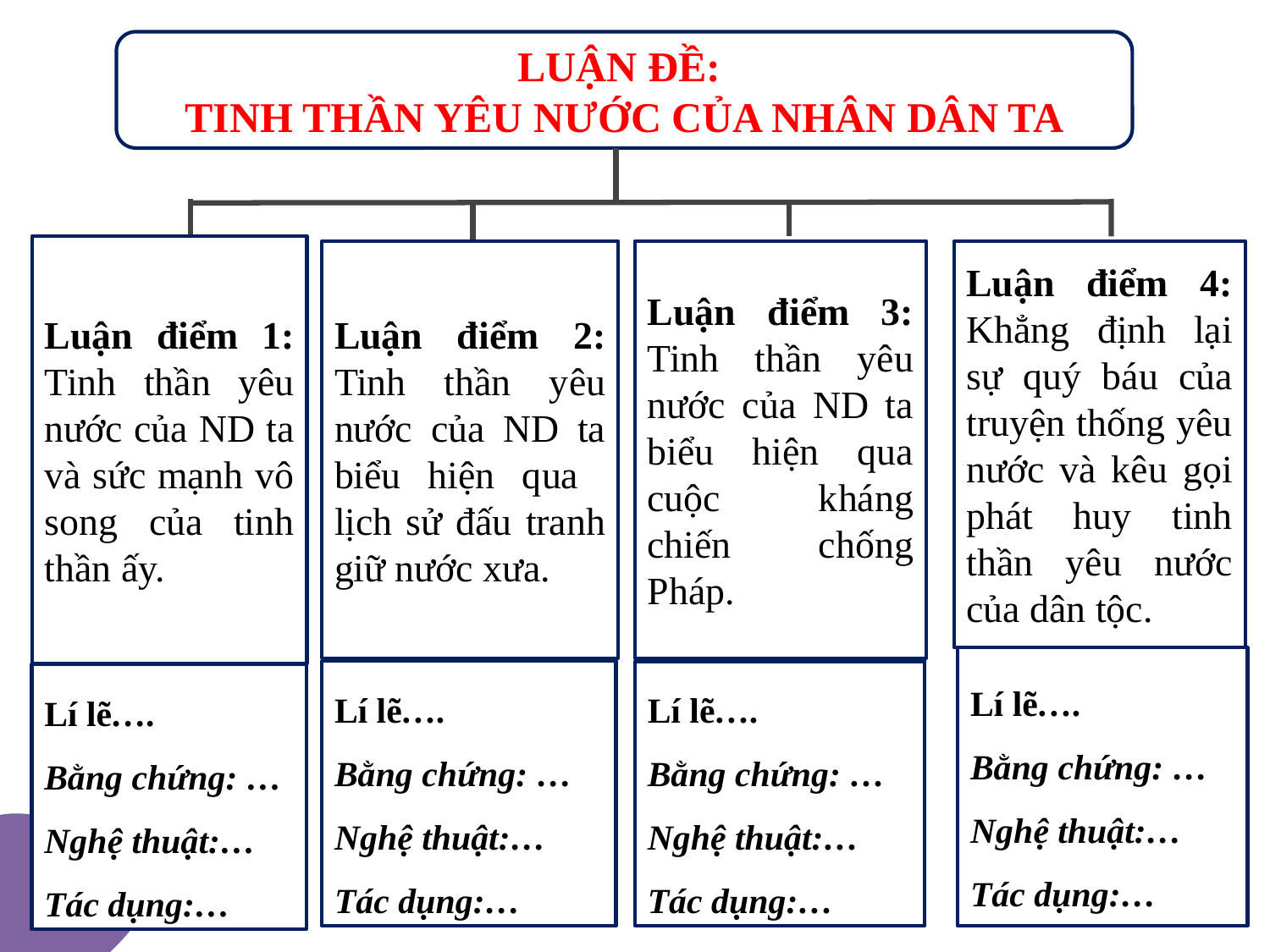

LUẬN ĐỀ:
TINH THẦN YÊU NƯỚC CỦA NHÂN DÂN TA
Luận điểm 1: Tinh thần yêu nước của ND ta và sức mạnh vô song của tinh thần ấy.
Lí lẽ….
Bằng chứng: …
Nghệ thuật:…
Tác dụng:…
Luận điểm 3: Tinh thần yêu nước của ND ta biểu hiện qua cuộc kháng chiến chống Pháp.
Luận điểm 2: Tinh thần yêu nước của ND ta biểu hiện qua  lịch sử đấu tranh giữ nước xưa.
Luận điểm 4: Khẳng định lại sự quý báu của truyện thống yêu nước và kêu gọi phát huy tinh thần yêu nước của dân tộc.
Lí lẽ….
Bằng chứng: …
Nghệ thuật:…
Tác dụng:…
Lí lẽ….
Bằng chứng: …
Nghệ thuật:…
Tác dụng:…
Lí lẽ….
Bằng chứng: …
Nghệ thuật:…
Tác dụng:…